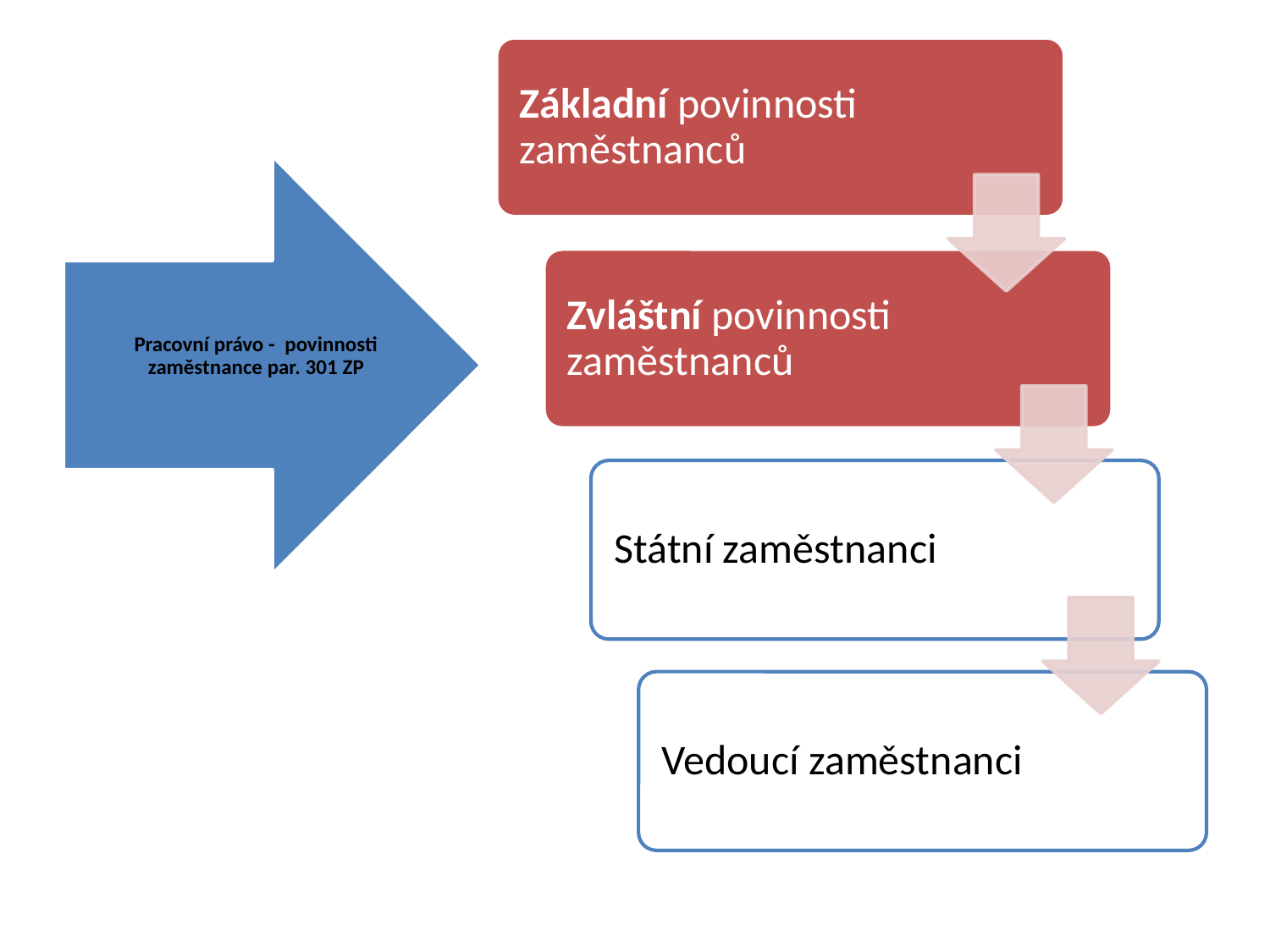

Pracovní právo -  povinnosti zaměstnance par. 301 ZP
Základní povinnosti zaměstnanců
Zvláštní povinnosti zaměstnanců
Státní zaměstnanci
Vedoucí zaměstnanci